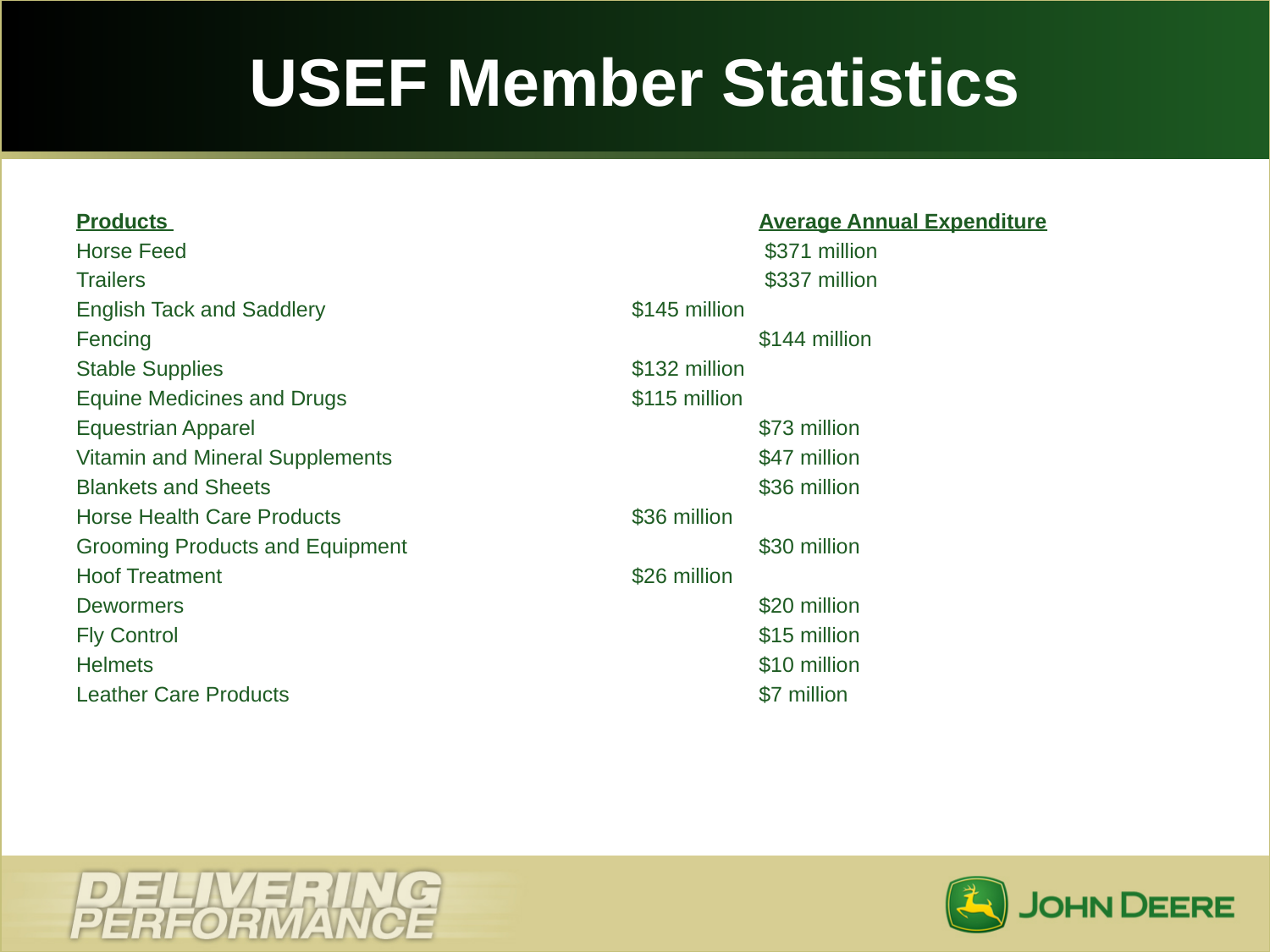

# USEF Member Statistics
Products 					Average Annual Expenditure
Horse Feed					 $371 million
Trailers					 $337 million
English Tack and Saddlery 			$145 million
Fencing 					$144 million
Stable Supplies 				$132 million
Equine Medicines and Drugs 			$115 million
Equestrian Apparel 				$73 million
Vitamin and Mineral Supplements 			$47 million
Blankets and Sheets 				$36 million
Horse Health Care Products 			$36 million
Grooming Products and Equipment 			$30 million
Hoof Treatment 				$26 million
Dewormers 					$20 million
Fly Control 					$15 million
Helmets 					$10 million
Leather Care Products 				$7 million